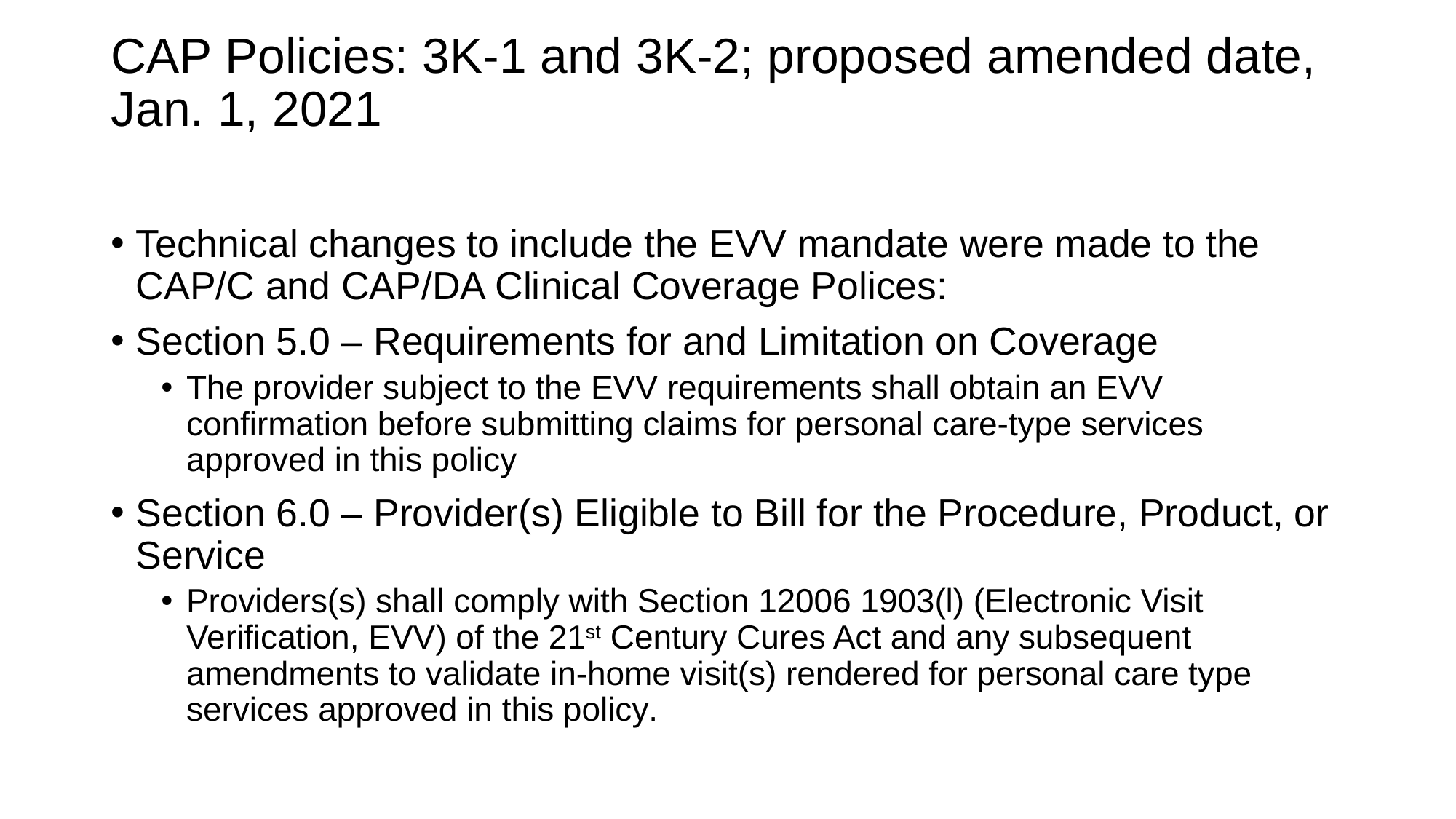

# CAP Policies: 3K-1 and 3K-2; proposed amended date, Jan. 1, 2021
Technical changes to include the EVV mandate were made to the CAP/C and CAP/DA Clinical Coverage Polices:
Section 5.0 – Requirements for and Limitation on Coverage
The provider subject to the EVV requirements shall obtain an EVV confirmation before submitting claims for personal care-type services approved in this policy
Section 6.0 – Provider(s) Eligible to Bill for the Procedure, Product, or Service
Providers(s) shall comply with Section 12006 1903(l) (Electronic Visit Verification, EVV) of the 21st Century Cures Act and any subsequent amendments to validate in-home visit(s) rendered for personal care type services approved in this policy.